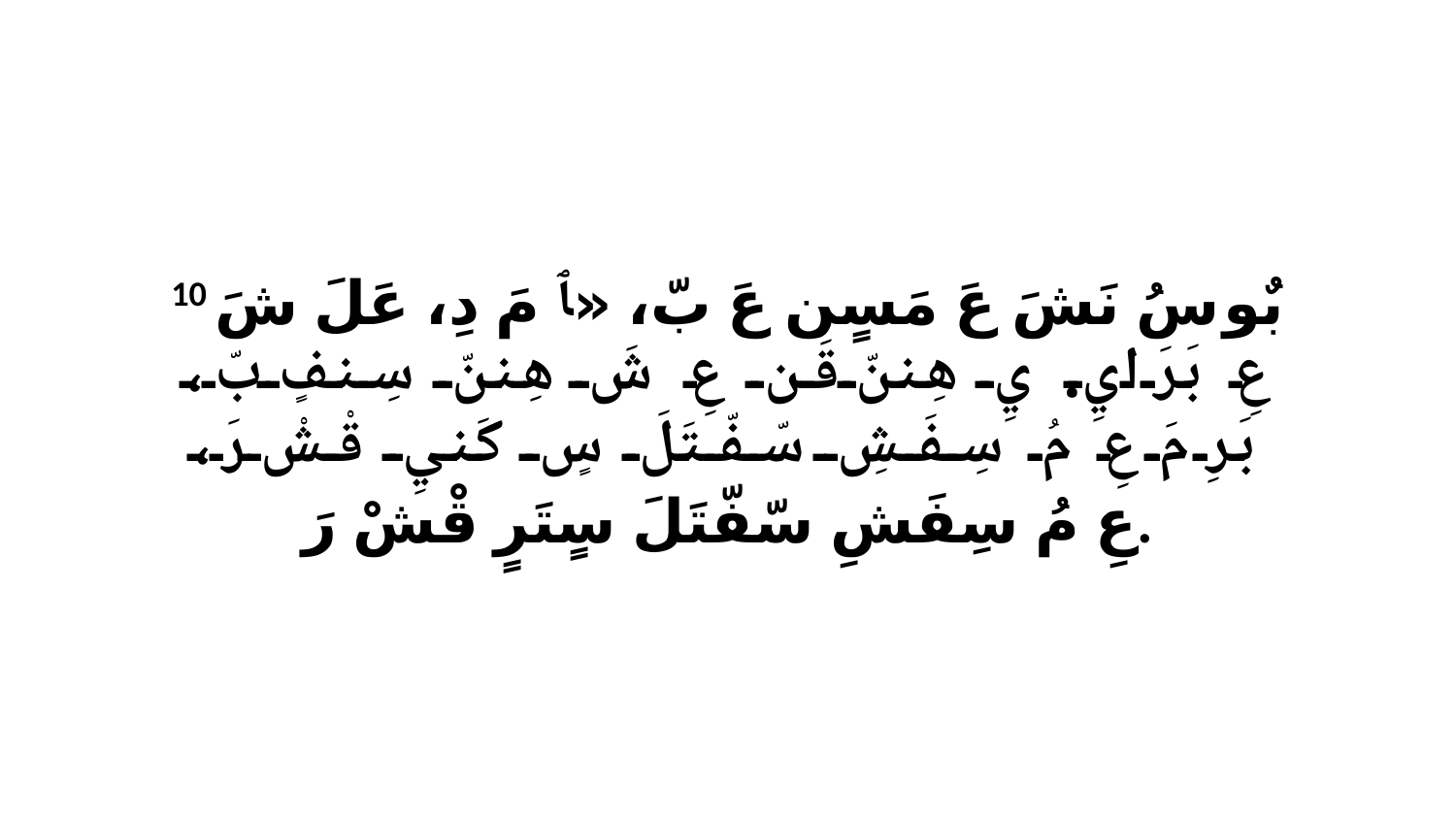

10 بٌو سُ نَشَ عَ مَسٍن عَ بّ، «ﭑ مَ دِ، عَلَ شَ عِ بَرَايِ. يِ هِننّ قَن عِ شَ هِننّ سِنفٍ بّ، بَرِ مَ عِ مُ سِفَشِ سّفّتَلَ سٍ كَنيِ قْشْ رَ، عِ مُ سِفَشِ سّفّتَلَ سٍتَرٍ قْشْ رَ.